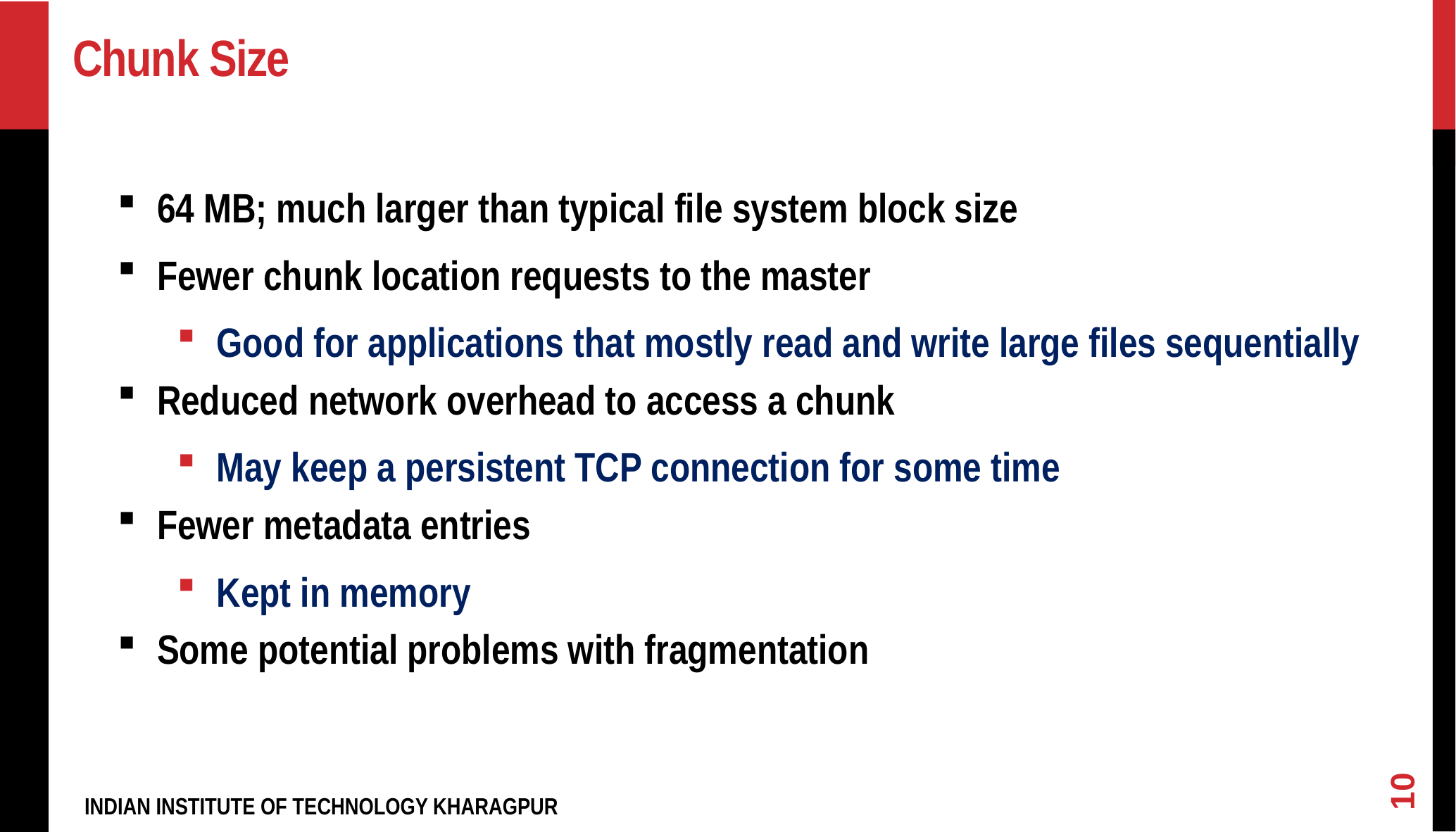

# Chunk Size
64 MB; much larger than typical file system block size
Fewer chunk location requests to the master
Good for applications that mostly read and write large files sequentially
Reduced network overhead to access a chunk
May keep a persistent TCP connection for some time
Fewer metadata entries
Kept in memory
Some potential problems with fragmentation
10
INDIAN INSTITUTE OF TECHNOLOGY KHARAGPUR